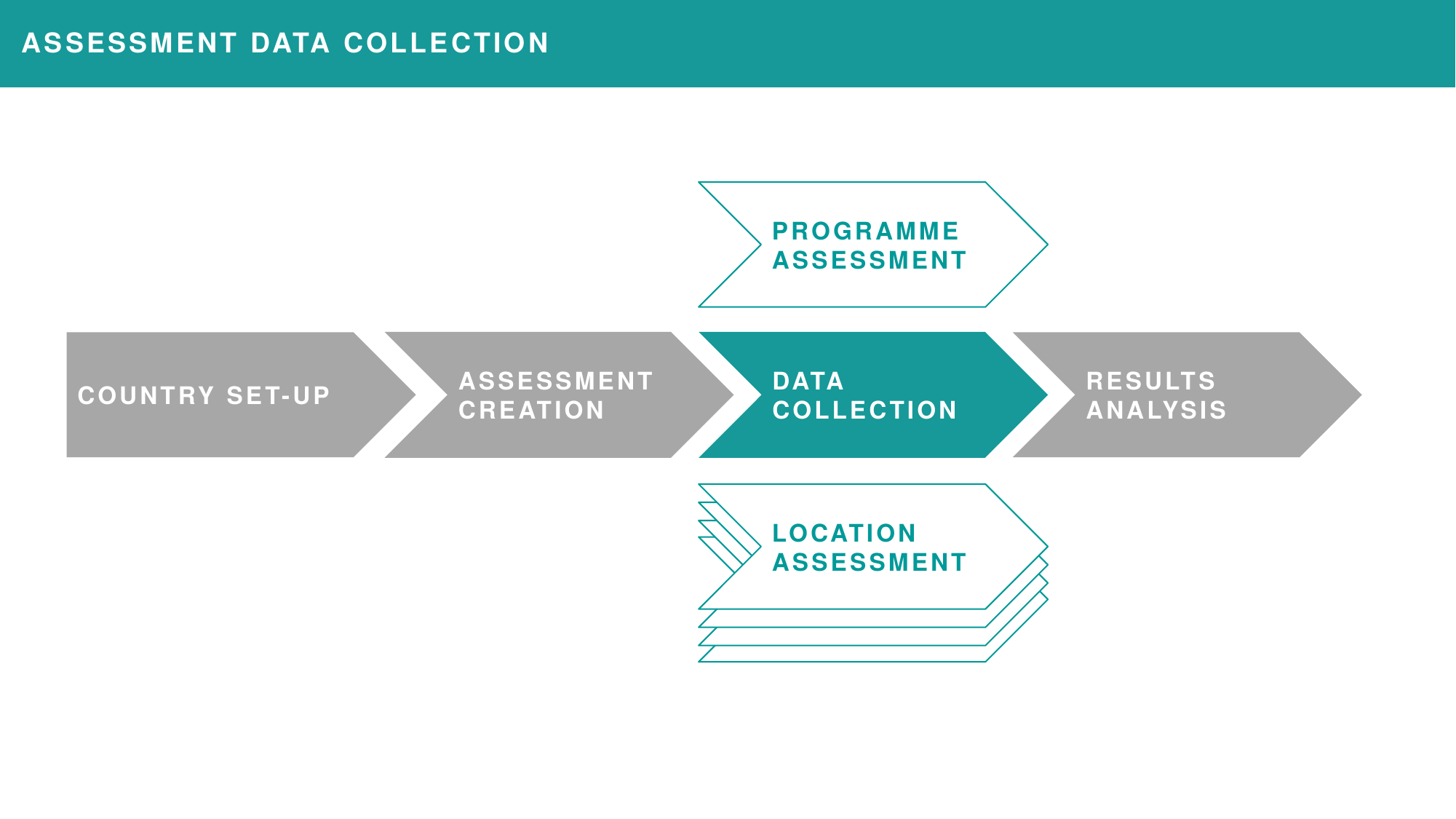

ASSESSMENT DATA COLLECTION
PROGRAMME
ASSESSMENT
ASSESSMENT CREATION
DATA COLLECTION
COUNTRY SET-UP
RESULTS ANALYSIS
LOCATION
ASSESSMENT